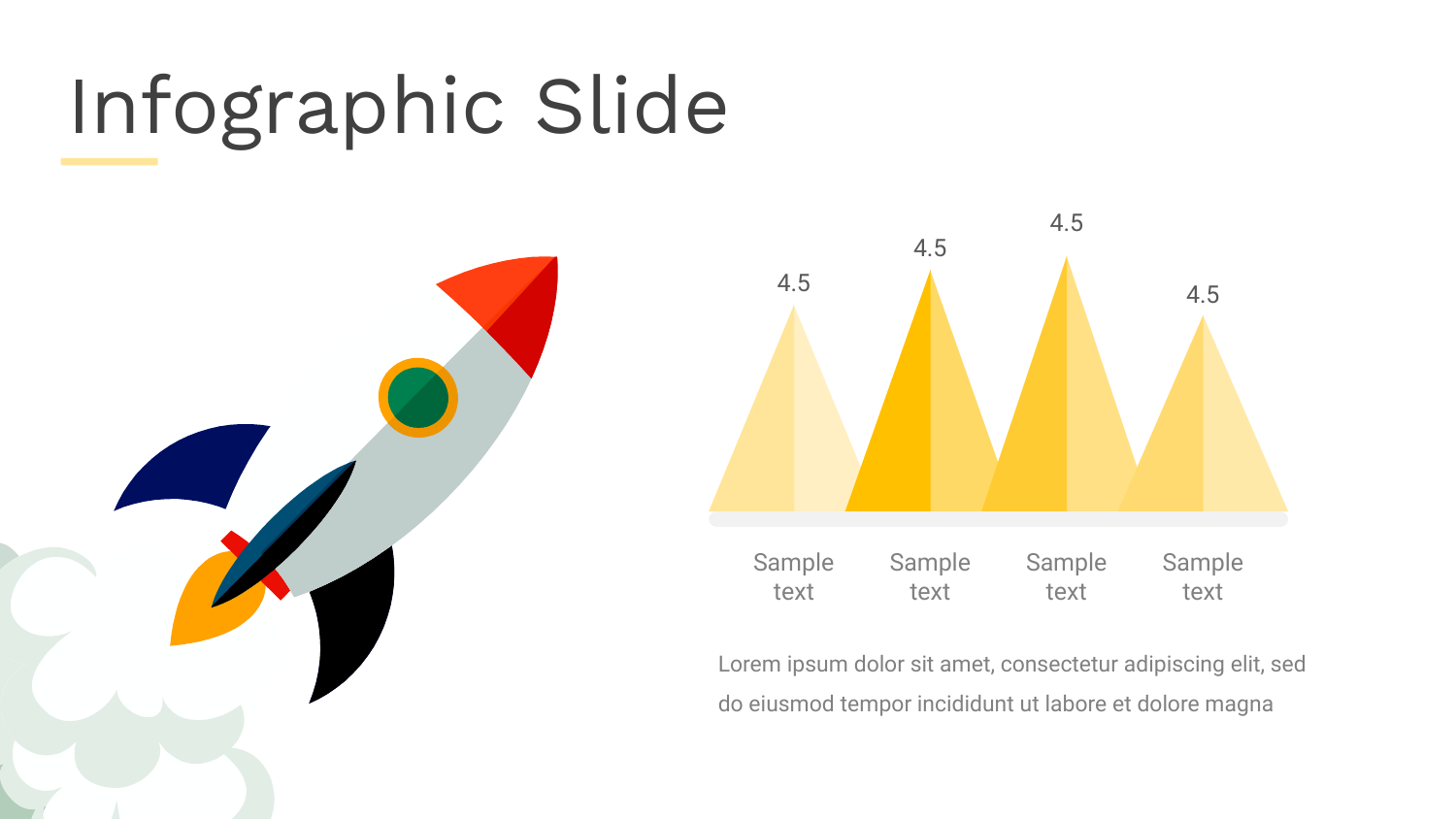

Infographic Slide

4.5
4.5

4.5

4.5

Sample text
Sample text
Sample text
Sample text

Lorem ipsum dolor sit amet, consectetur adipiscing elit, sed do eiusmod tempor incididunt ut labore et dolore magna